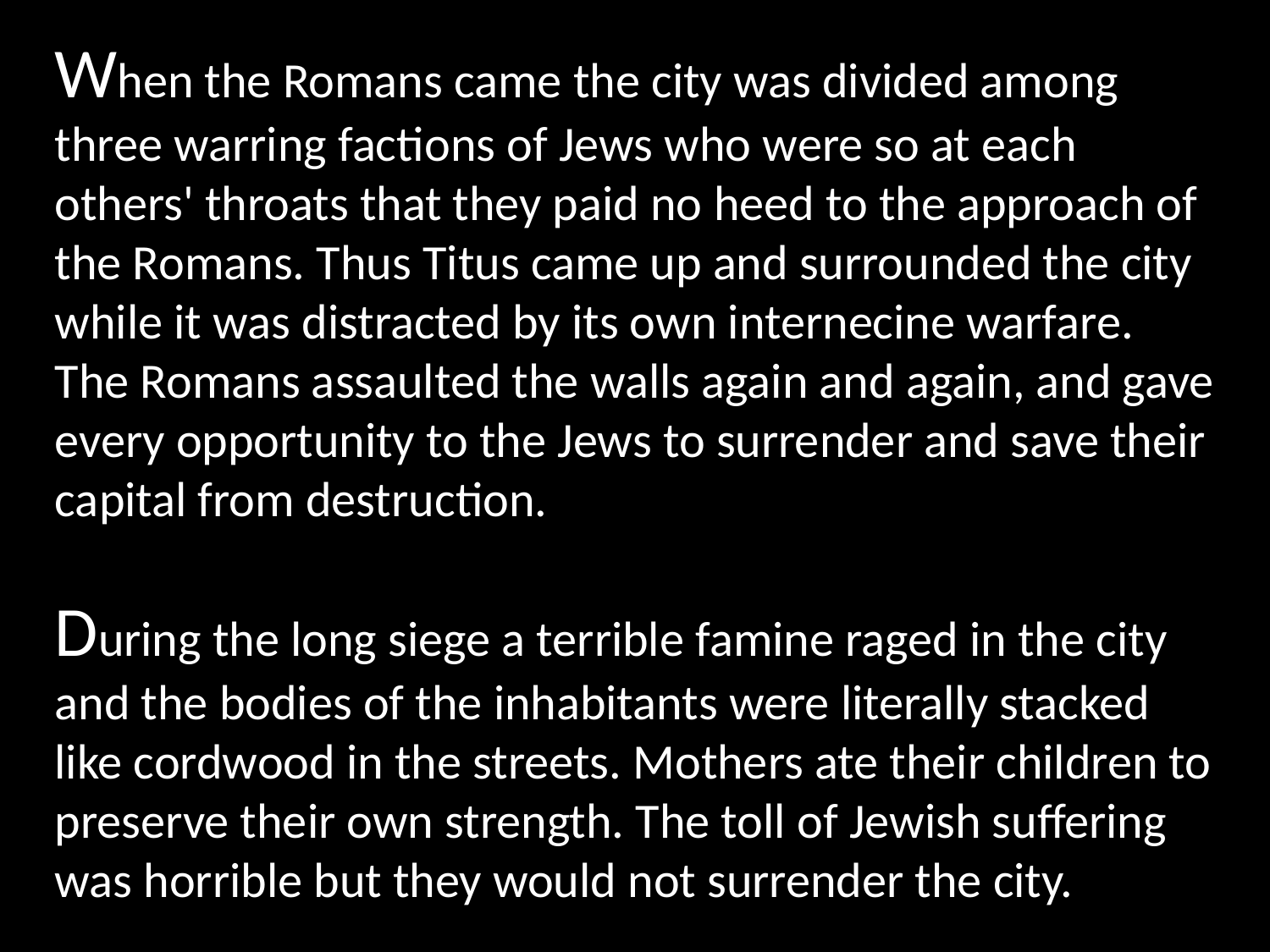

When the Romans came the city was divided among three warring factions of Jews who were so at each others' throats that they paid no heed to the approach of the Romans. Thus Titus came up and surrounded the city while it was distracted by its own internecine warfare. The Romans assaulted the walls again and again, and gave every opportunity to the Jews to surrender and save their capital from destruction.

During the long siege a terrible famine raged in the city and the bodies of the inhabitants were literally stacked like cordwood in the streets. Mothers ate their children to preserve their own strength. The toll of Jewish suffering was horrible but they would not surrender the city.